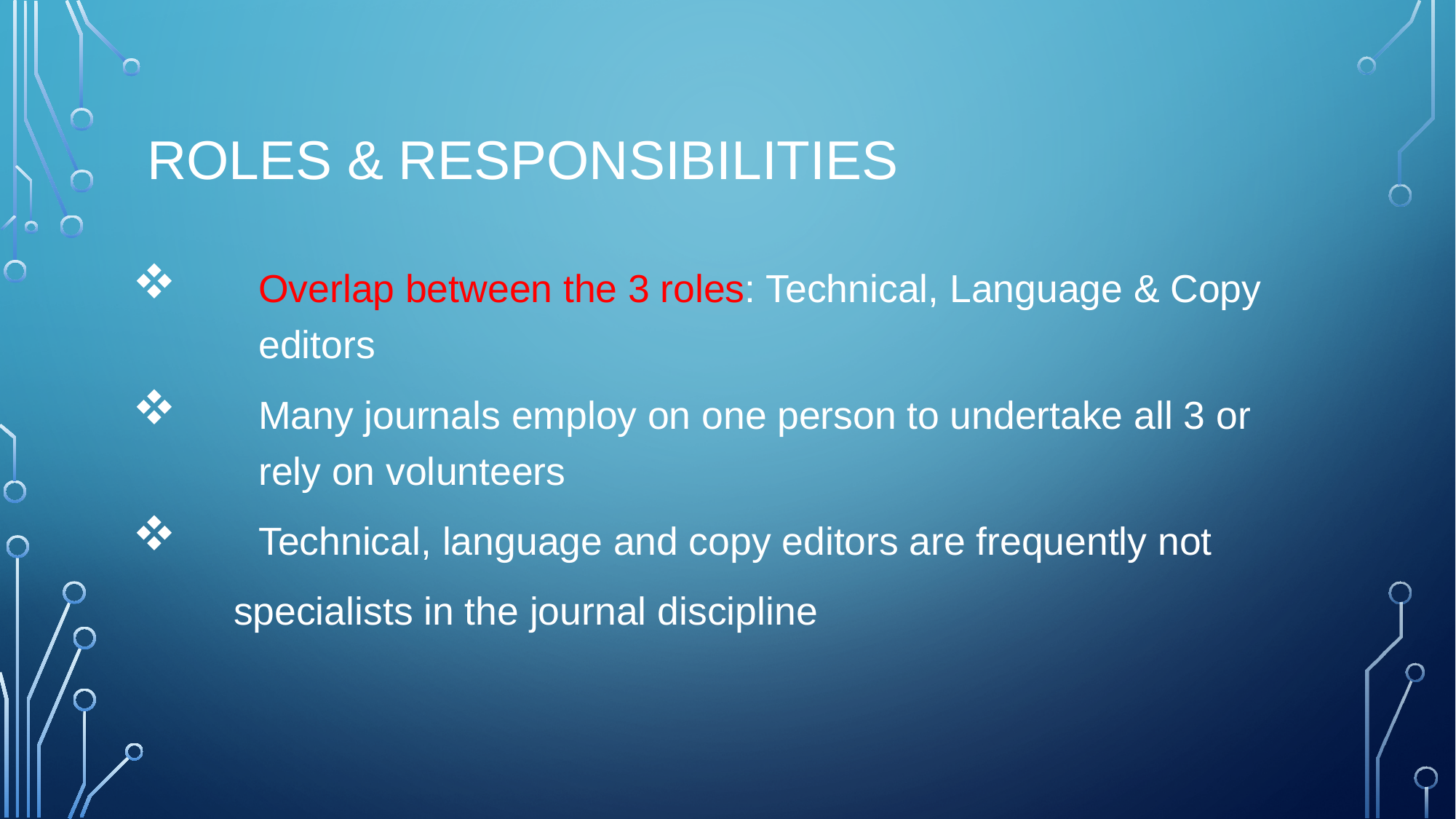

# ROLES & RESPONSIBILITIES
	Overlap between the 3 roles: Technical, Language & Copy 	editors
	Many journals employ on one person to undertake all 3 or  	rely on volunteers
	Technical, language and copy editors are frequently not
	specialists in the journal discipline